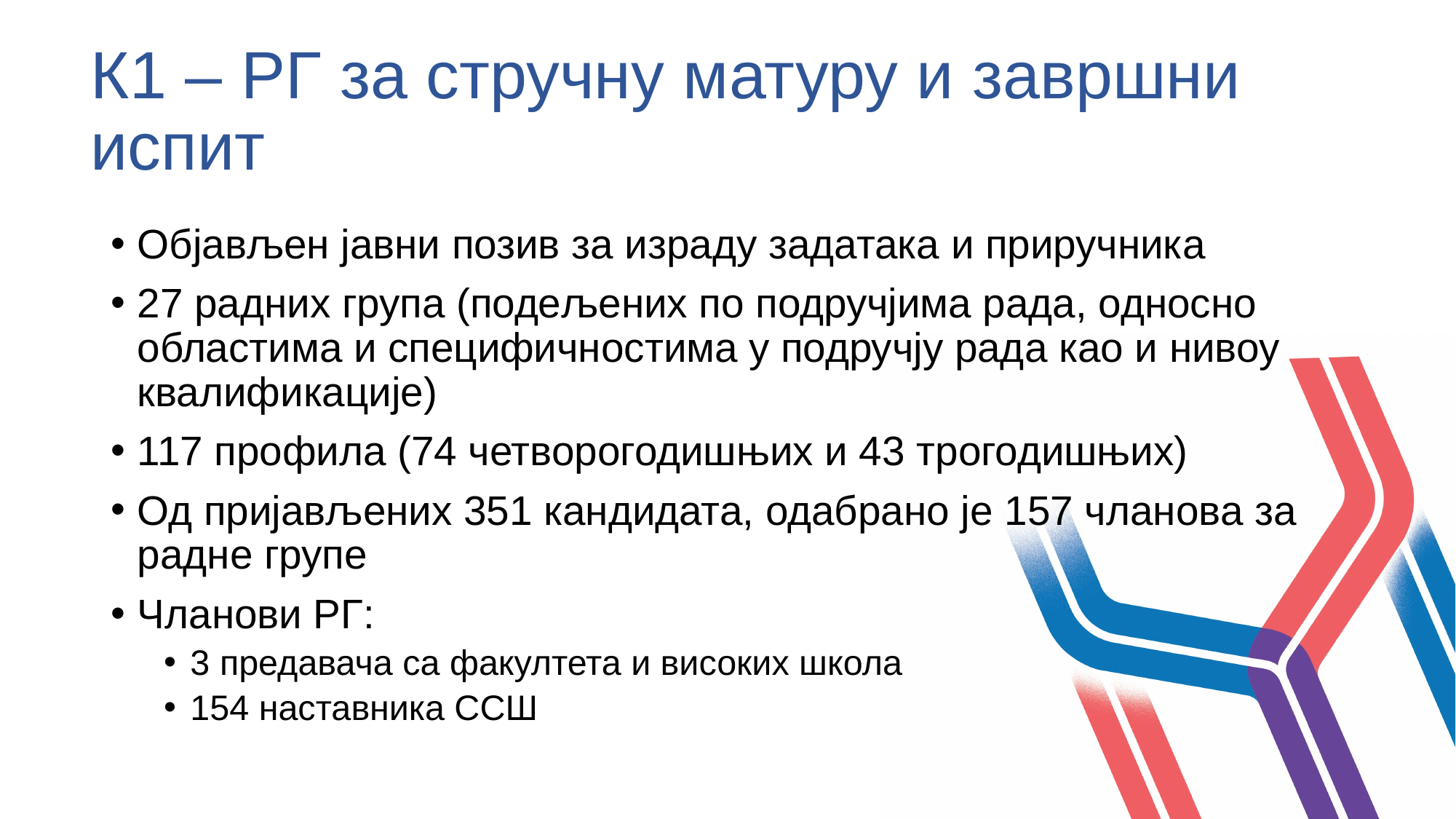

# К1 – РГ за стручну матуру и завршни испит
Објављен јавни позив за израду задатака и приручника
27 радних група (подељених по подручјима рада, односно областима и специфичностима у подручју рада као и нивоу квалификације)
117 профила (74 четворогодишњих и 43 трогодишњих)
Од пријављених 351 кандидата, одабрано је 157 чланова за радне групе
Чланови РГ:
3 предавача са факултета и високих школа
154 наставника ССШ